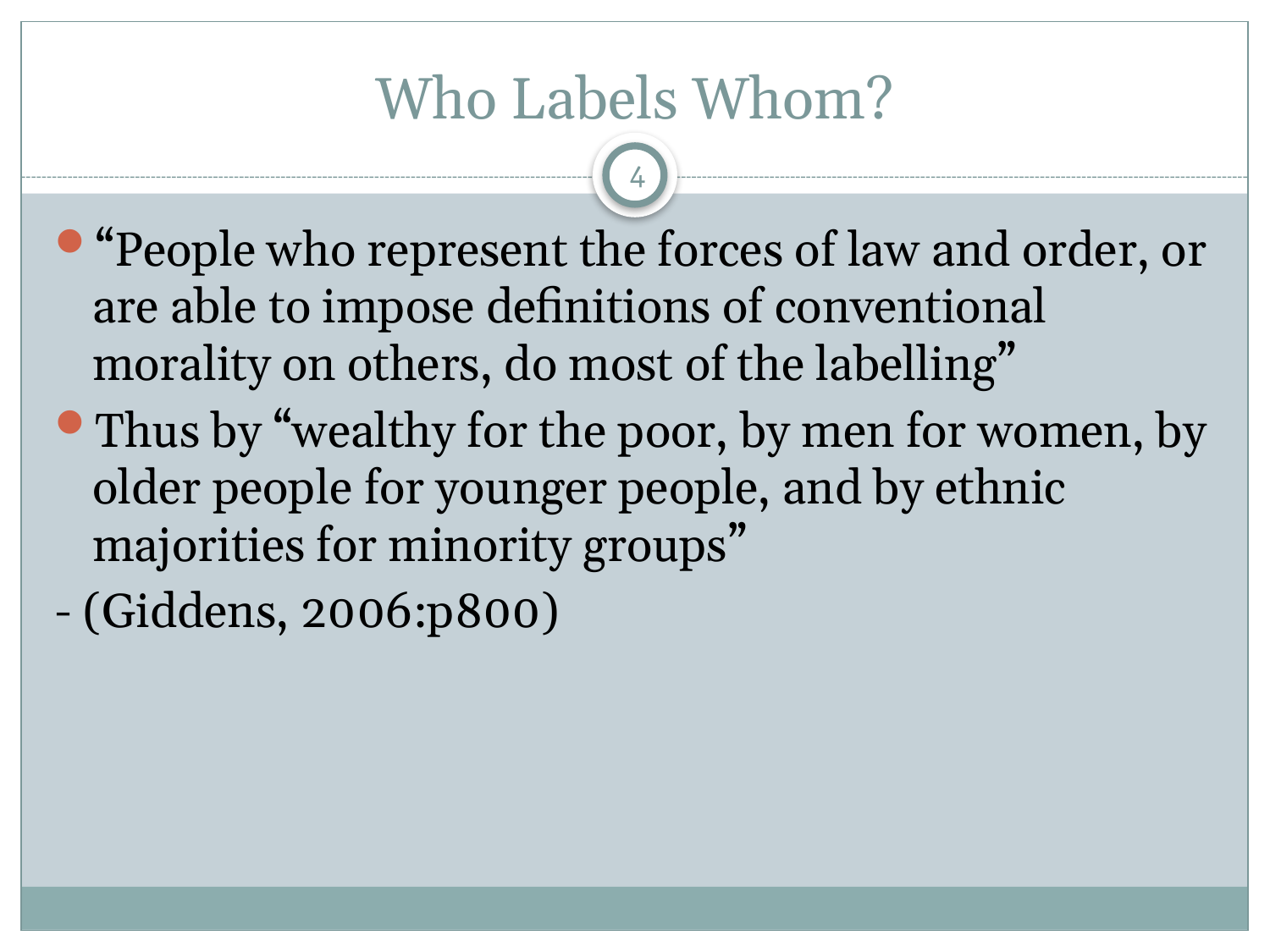

# Who Labels Whom?
4
“People who represent the forces of law and order, or are able to impose definitions of conventional morality on others, do most of the labelling”
Thus by “wealthy for the poor, by men for women, by older people for younger people, and by ethnic majorities for minority groups”
- (Giddens, 2006:p800)